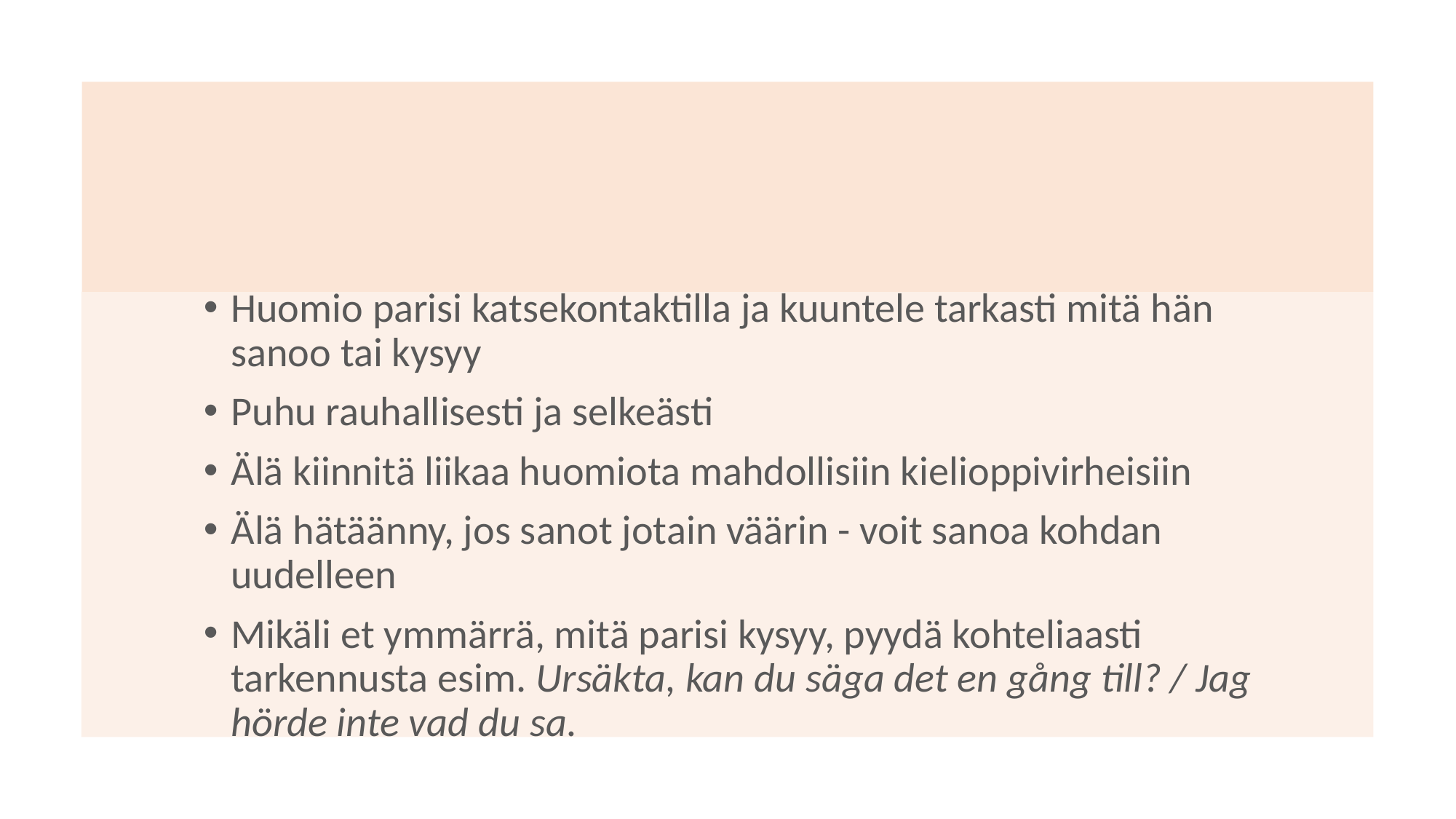

#
Huomio parisi katsekontaktilla ja kuuntele tarkasti mitä hän sanoo tai kysyy
Puhu rauhallisesti ja selkeästi
Älä kiinnitä liikaa huomiota mahdollisiin kielioppivirheisiin
Älä hätäänny, jos sanot jotain väärin - voit sanoa kohdan uudelleen
Mikäli et ymmärrä, mitä parisi kysyy, pyydä kohteliaasti tarkennusta esim. Ursäkta, kan du säga det en gång till? / Jag hörde inte vad du sa.